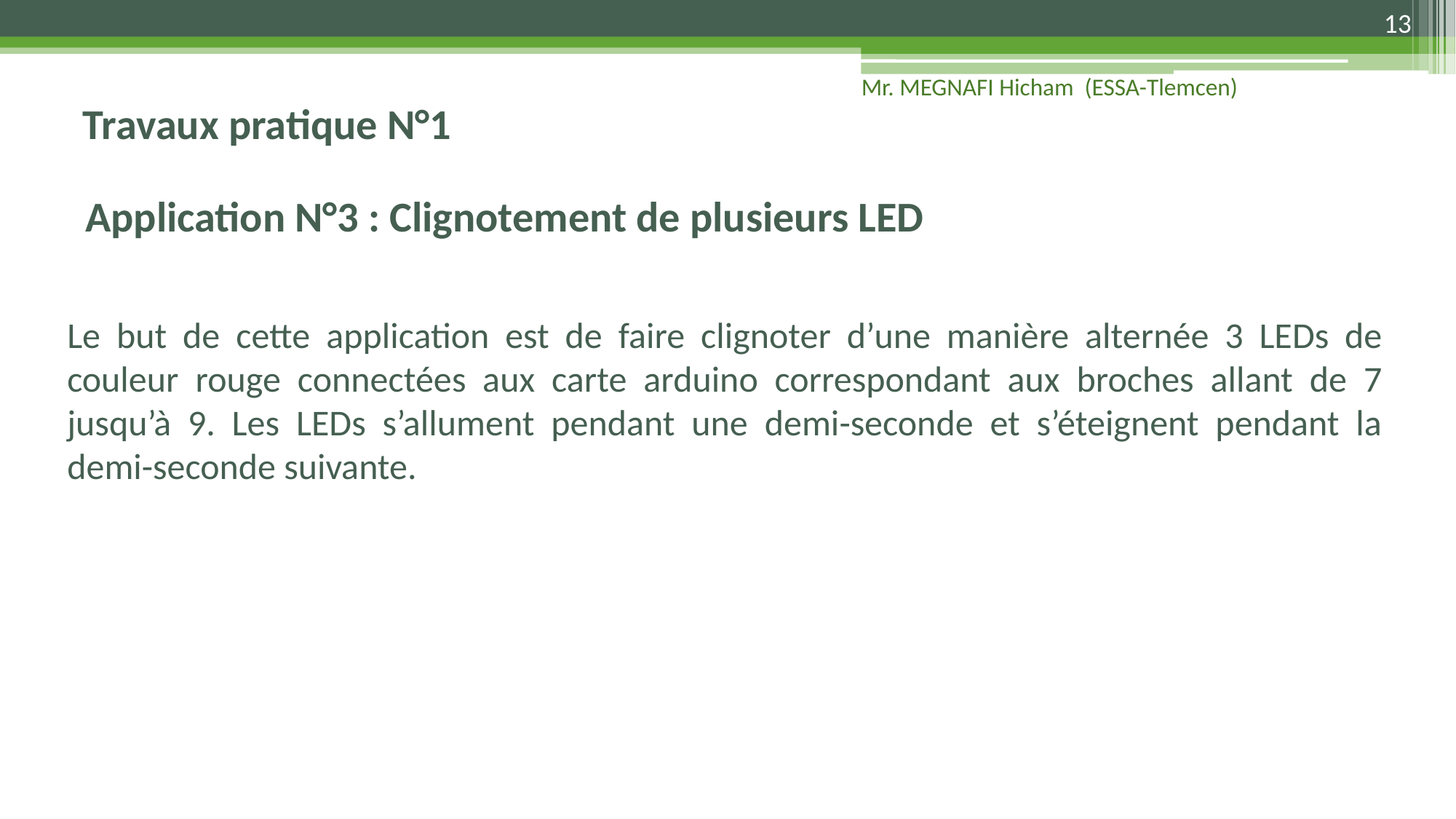

13
Travaux pratique N°1
Mr. MEGNAFI Hicham  (ESSA-Tlemcen)
# Application N°3 : Clignotement de plusieurs LED
Le but de cette application est de faire clignoter d’une manière alternée 3 LEDs de couleur rouge connectées aux carte arduino correspondant aux broches allant de 7 jusqu’à 9. Les LEDs s’allument pendant une demi-seconde et s’éteignent pendant la demi-seconde suivante.